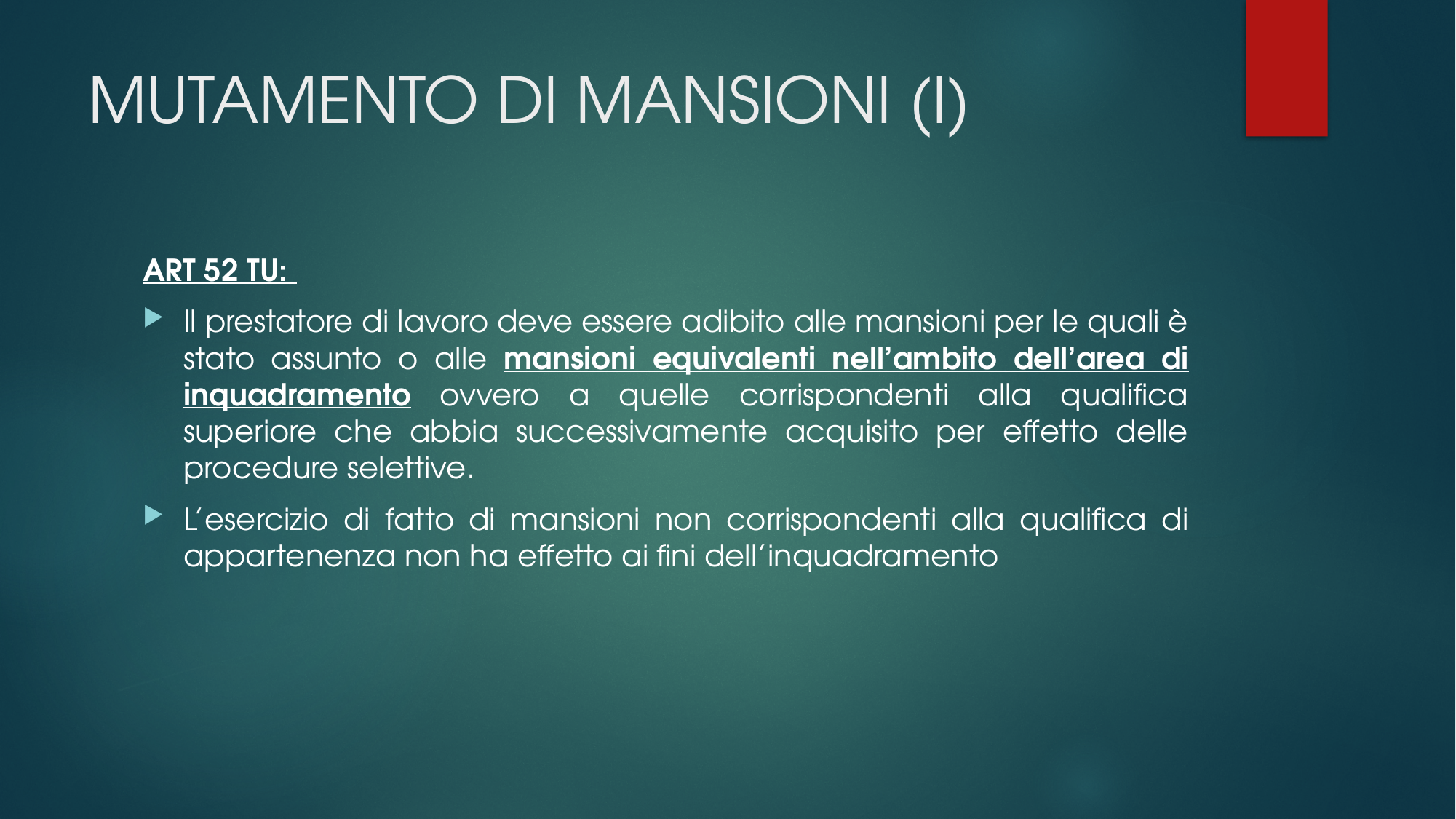

# MUTAMENTO DI MANSIONI (I)
ART 52 TU:
Il prestatore di lavoro deve essere adibito alle mansioni per le quali è stato assunto o alle mansioni equivalenti nell’ambito dell’area di inquadramento ovvero a quelle corrispondenti alla qualifica superiore che abbia successivamente acquisito per effetto delle procedure selettive.
L’esercizio di fatto di mansioni non corrispondenti alla qualifica di appartenenza non ha effetto ai fini dell’inquadramento